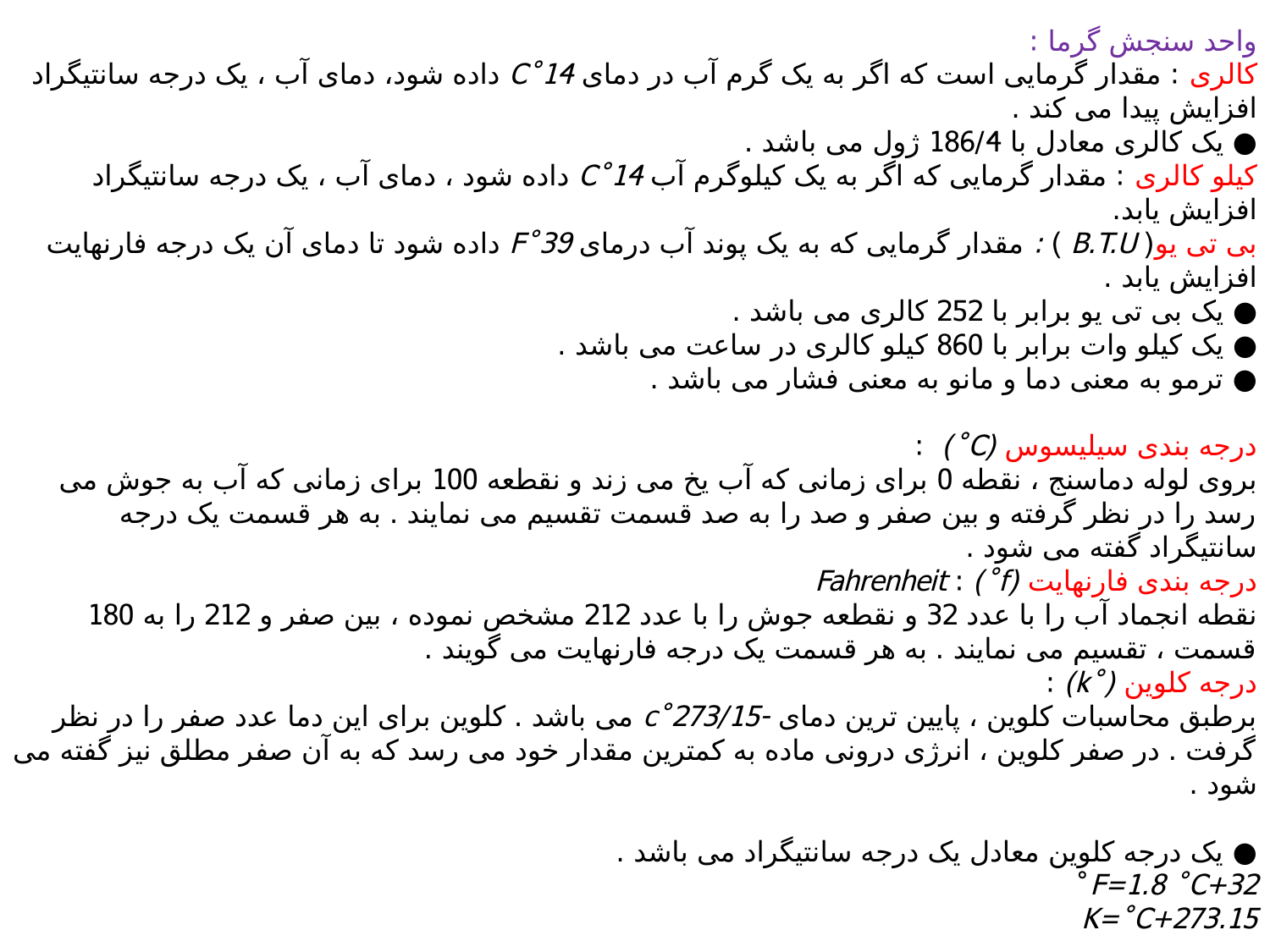

واحد سنجش گرما :
کالری : مقدار گرمایی است که اگر به یک گرم آب در دمای 14˚C داده شود، دمای آب ، یک درجه سانتیگراد افزایش پیدا می کند .
● یک کالری معادل با 186/4 ژول می باشد .
کیلو کالری : مقدار گرمایی که اگر به یک کیلوگرم آب 14˚C داده شود ، دمای آب ، یک درجه سانتیگراد افزایش یابد.
بی تی یو( B.T.U ) : مقدار گرمایی که به یک پوند آب درمای 39˚F داده شود تا دمای آن یک درجه فارنهایت افزایش یابد .
● یک بی تی یو برابر با 252 کالری می باشد .
● یک کیلو وات برابر با 860 کیلو کالری در ساعت می باشد .
● ترمو به معنی دما و مانو به معنی فشار می باشد .

درجه بندی سیلیسوس (C˚)  :
بروی لوله دماسنج ، نقطه 0 برای زمانی که آب یخ می زند و نقطعه 100 برای زمانی که آب به جوش می رسد را در نظر گرفته و بین صفر و صد را به صد قسمت تقسیم می نمایند . به هر قسمت یک درجه سانتیگراد گفته می شود .
درجه بندی فارنهایت Fahrenheit : (˚f)
نقطه انجماد آب را با عدد 32 و نقطعه جوش را با عدد 212 مشخص نموده ، بین صفر و 212 را به 180 قسمت ، تقسیم می نمایند . به هر قسمت یک درجه فارنهایت می گویند .
درجه کلوین (˚k) :
برطبق محاسبات کلوین ، پایین ترین دمای -273/15˚c می باشد . کلوین برای این دما عدد صفر را در نظر گرفت . در صفر کلوین ، انرژی درونی ماده به کمترین مقدار خود می رسد که به آن صفر مطلق نیز گفته می شود .

● یک درجه کلوین معادل یک درجه سانتیگراد می باشد .
F=1.8 ˚C+32˚
K=˚C+273.15